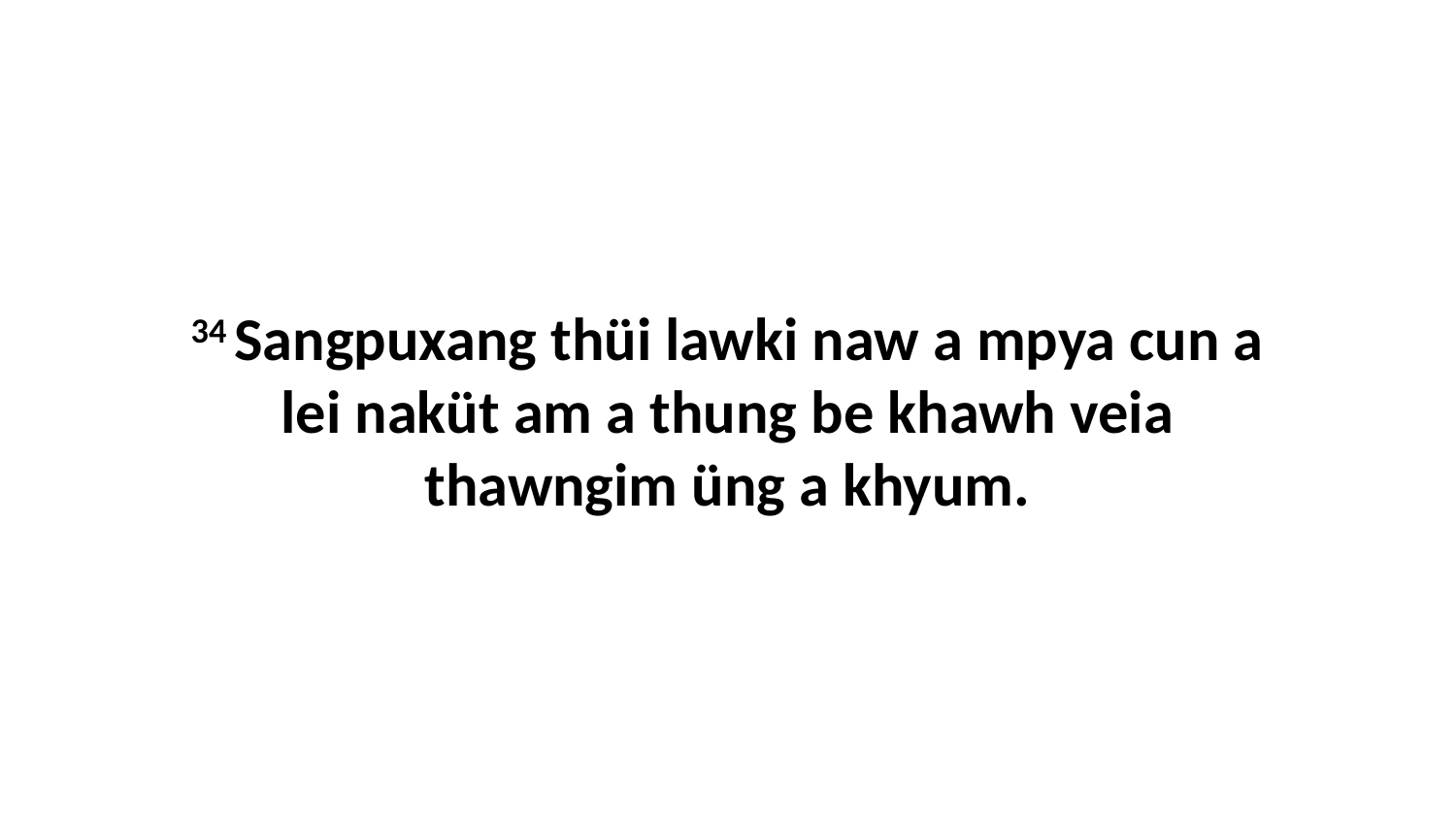

34 Sangpuxang thüi lawki naw a mpya cun a lei naküt am a thung be khawh veia thawngim üng a khyum.